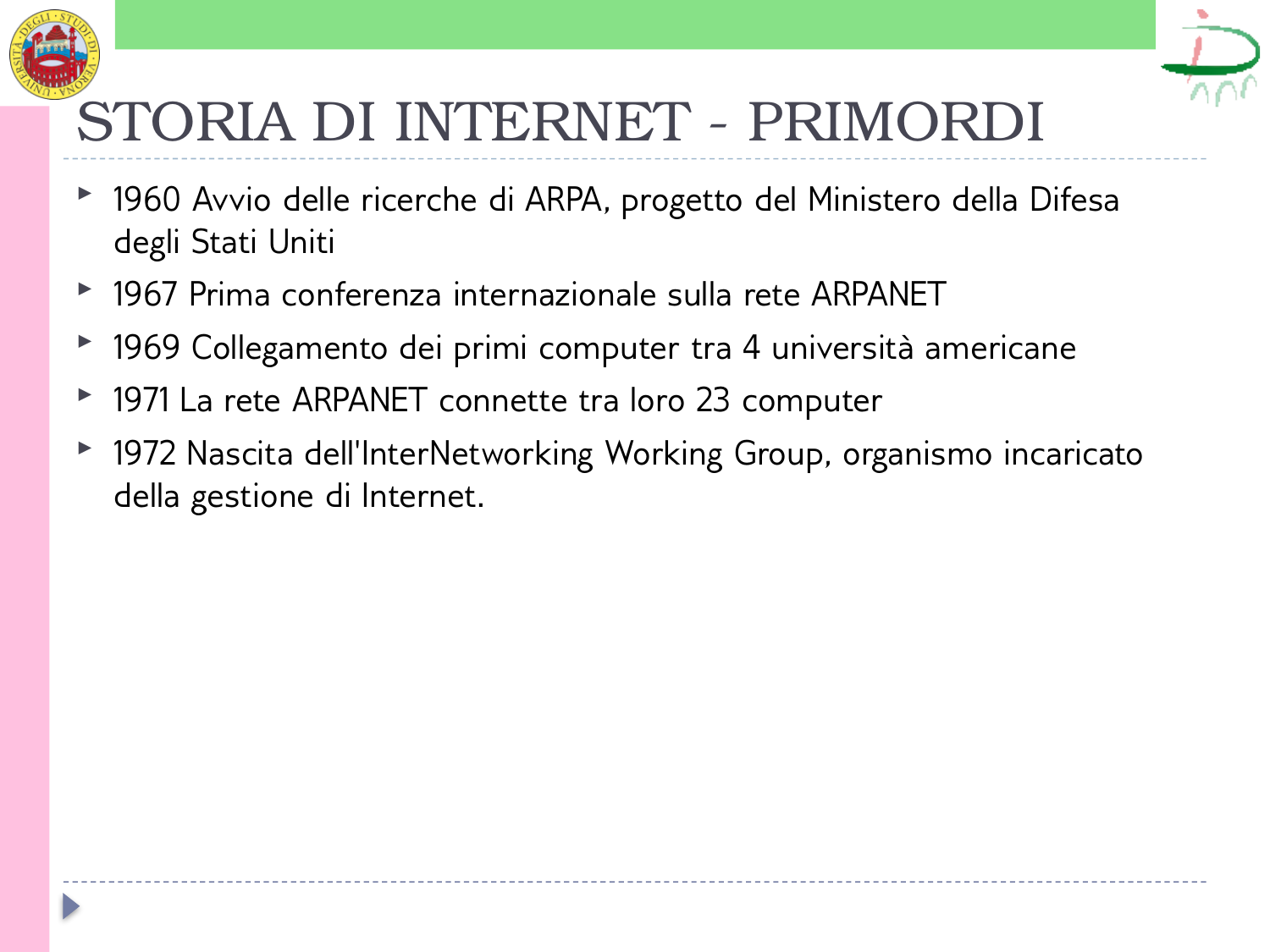

# STORIA DI INTERNET - PRIMORDI
1960 Avvio delle ricerche di ARPA, progetto del Ministero della Difesa degli Stati Uniti
1967 Prima conferenza internazionale sulla rete ARPANET
1969 Collegamento dei primi computer tra 4 università americane
1971 La rete ARPANET connette tra loro 23 computer
1972 Nascita dell'InterNetworking Working Group, organismo incaricato della gestione di Internet.